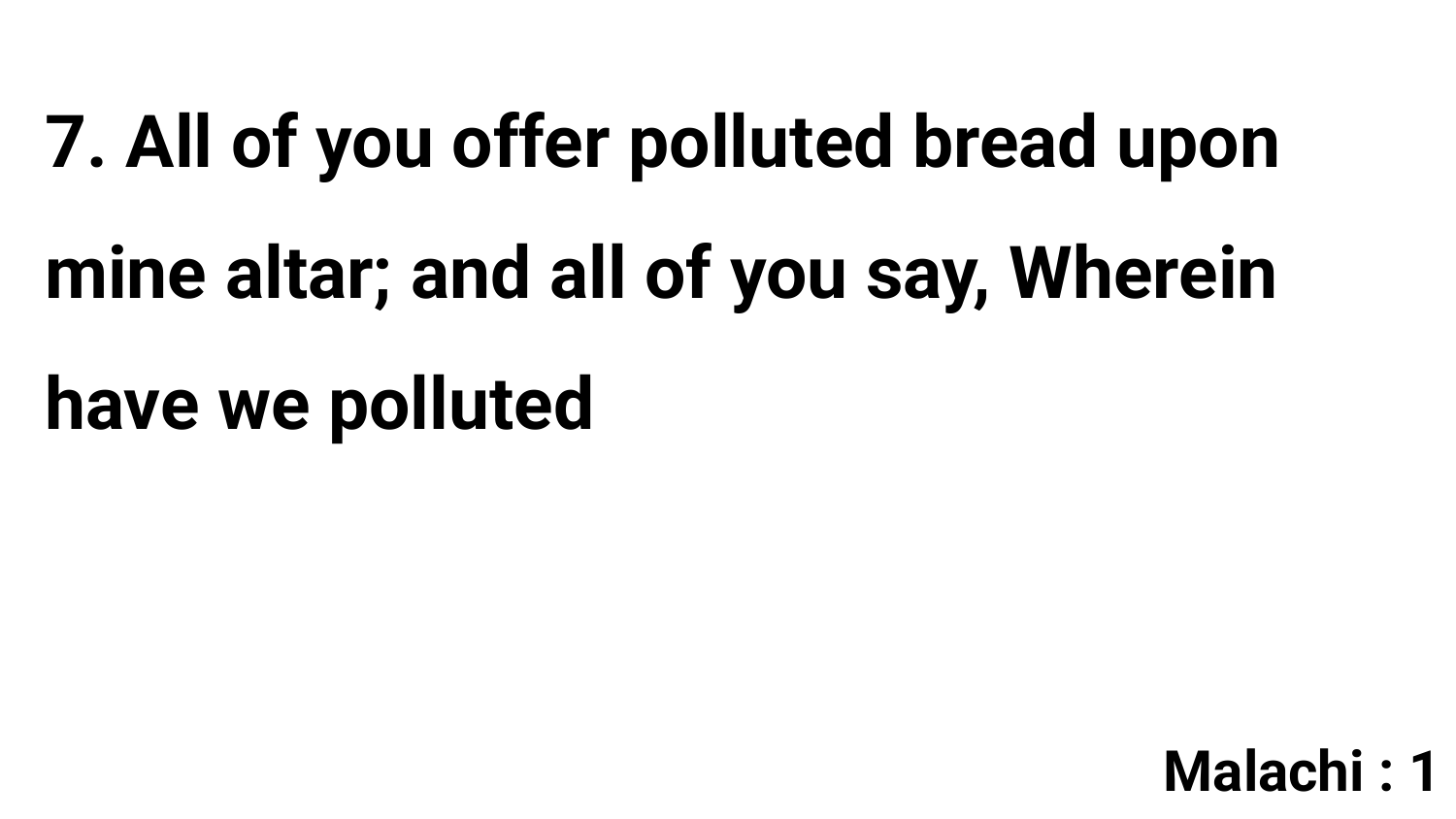

7. All of you offer polluted bread upon mine altar; and all of you say, Wherein have we polluted
Malachi : 1